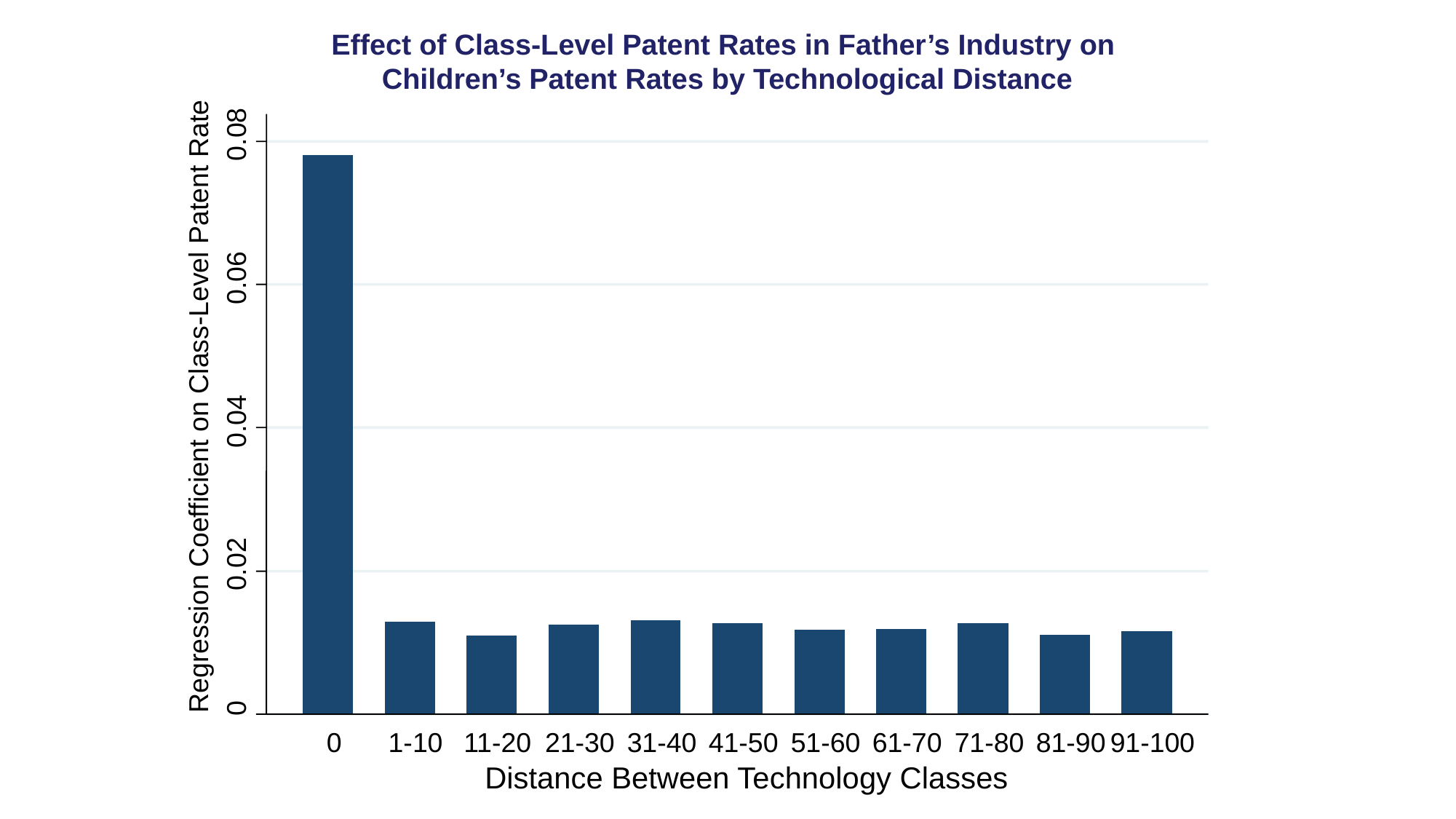

Effect of Class-Level Patent Rates in Father’s Industry on
Children’s Patent Rates by Technological Distance

0.08

0.06

Regression Coefficient on Class-Level Patent Rate
0.04

0.02

0

0
1-10
11-20
21-30
31-40
41-50
51-60
61-70
71-80
81-90
91-100
Distance Between Technology Classes